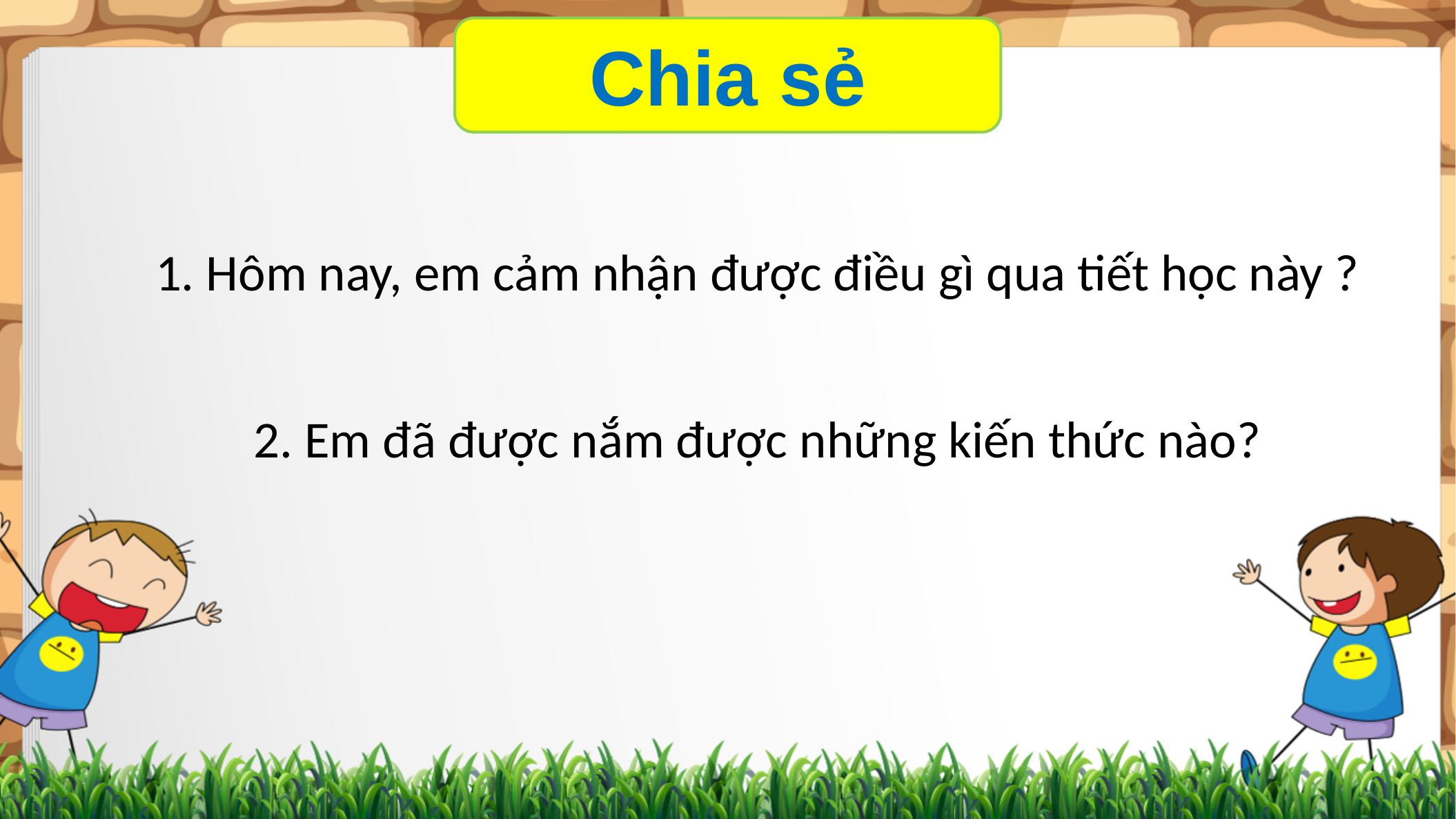

Chia sẻ
1. Hôm nay, em cảm nhận được điều gì qua tiết học này ?
2. Em đã được nắm được những kiến thức nào?